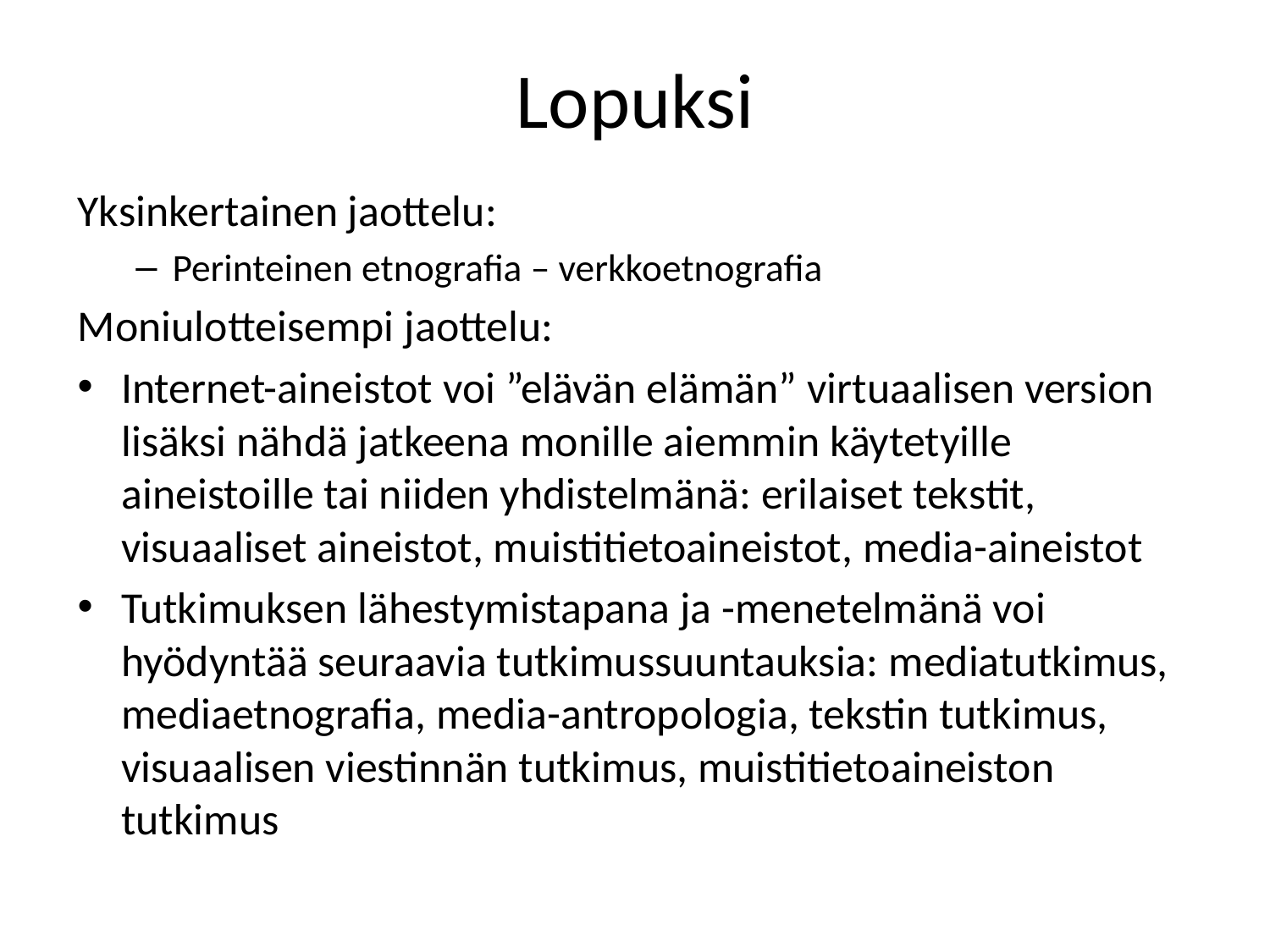

# Lopuksi
Yksinkertainen jaottelu:
Perinteinen etnografia – verkkoetnografia
Moniulotteisempi jaottelu:
Internet-aineistot voi ”elävän elämän” virtuaalisen version lisäksi nähdä jatkeena monille aiemmin käytetyille aineistoille tai niiden yhdistelmänä: erilaiset tekstit, visuaaliset aineistot, muistitietoaineistot, media-aineistot
Tutkimuksen lähestymistapana ja -menetelmänä voi hyödyntää seuraavia tutkimussuuntauksia: mediatutkimus, mediaetnografia, media-antropologia, tekstin tutkimus, visuaalisen viestinnän tutkimus, muistitietoaineiston tutkimus